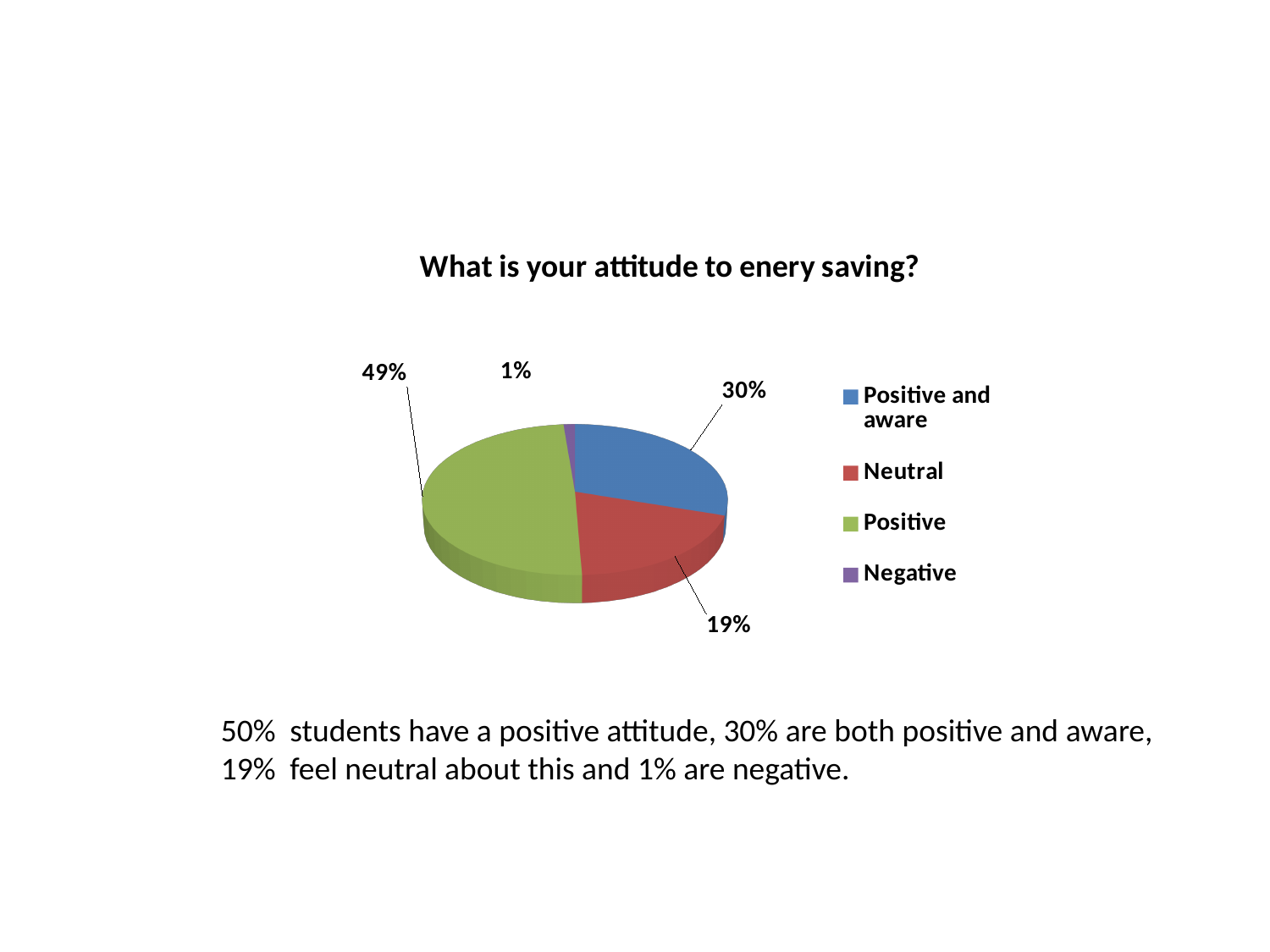

[unsupported chart]

50%  students have a positive attitude, 30% are both positive and aware, 19%  feel neutral about this and 1% are negative.